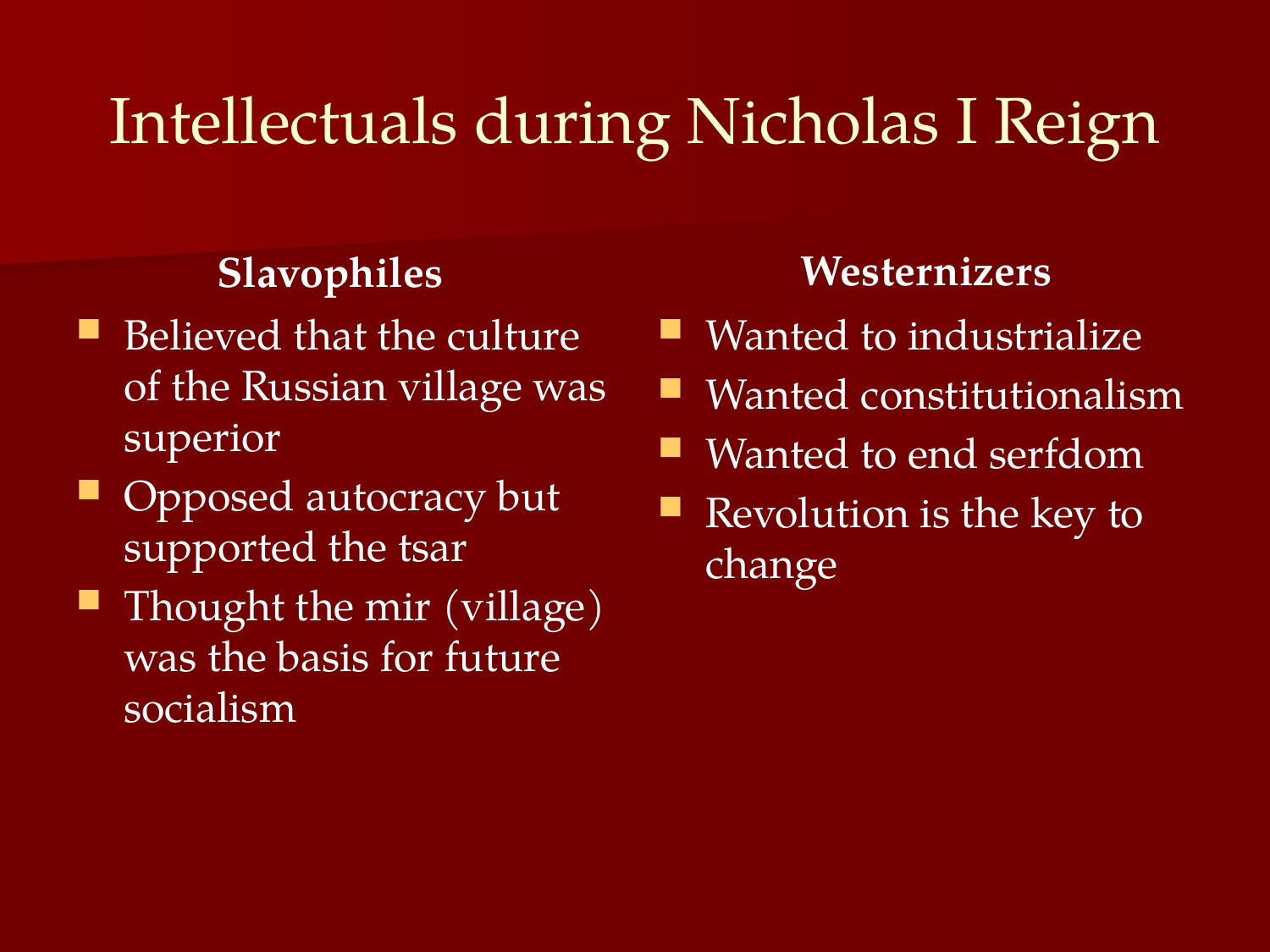

Intellectuals during Nicholas I Reign
Westernizers
Slavophiles
Believed that the culture of the Russian village was superior
Opposed autocracy but supported the tsar
Thought the mir (village) was the basis for future socialism
Wanted to industrialize
Wanted constitutionalism
Wanted to end serfdom
Revolution is the key to change